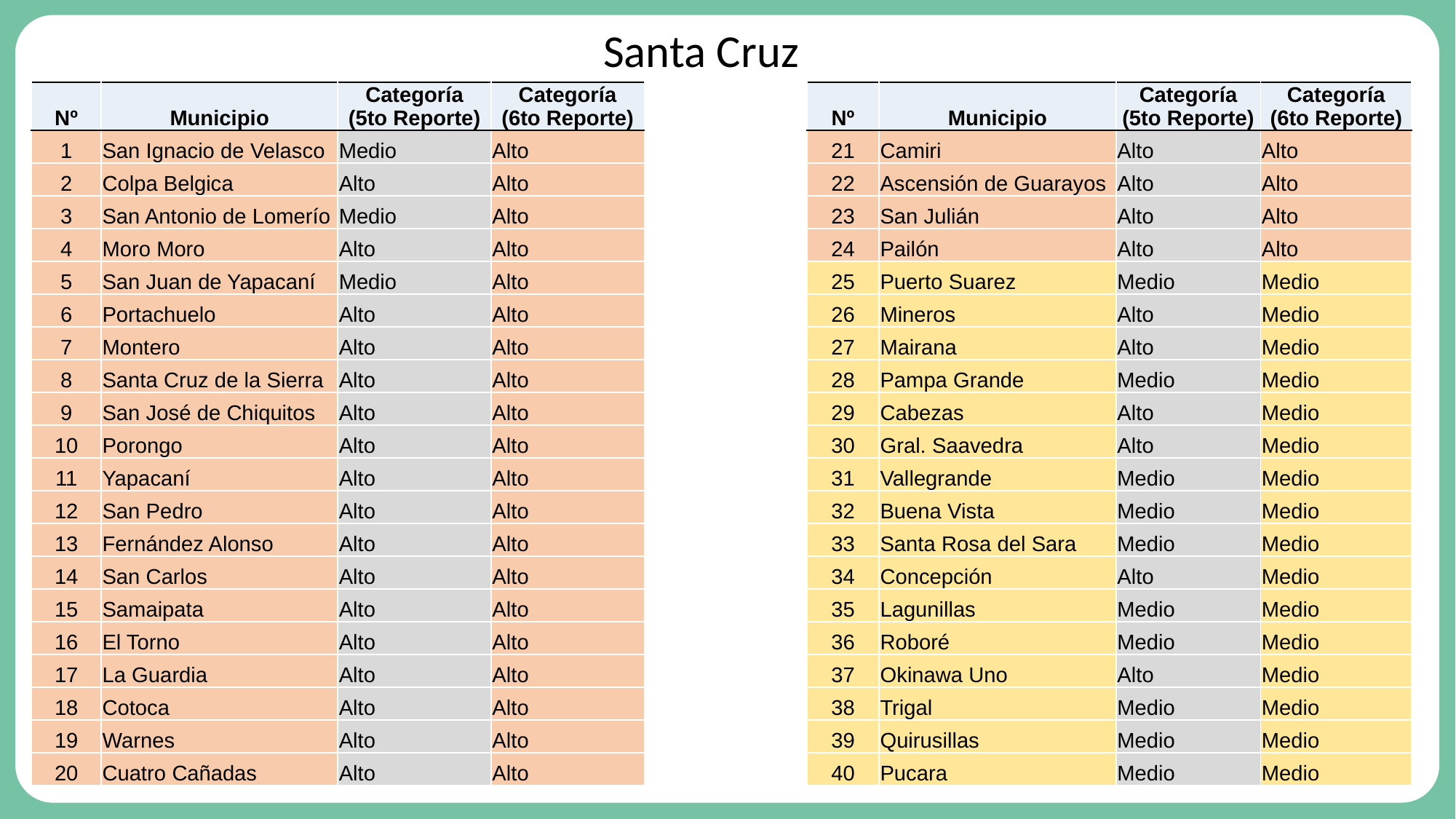

# Santa Cruz
| Nº | Municipio | Categoría (5to Reporte) | Categoría (6to Reporte) |
| --- | --- | --- | --- |
| 1 | San Ignacio de Velasco | Medio | Alto |
| 2 | Colpa Belgica | Alto | Alto |
| 3 | San Antonio de Lomerío | Medio | Alto |
| 4 | Moro Moro | Alto | Alto |
| 5 | San Juan de Yapacaní | Medio | Alto |
| 6 | Portachuelo | Alto | Alto |
| 7 | Montero | Alto | Alto |
| 8 | Santa Cruz de la Sierra | Alto | Alto |
| 9 | San José de Chiquitos | Alto | Alto |
| 10 | Porongo | Alto | Alto |
| 11 | Yapacaní | Alto | Alto |
| 12 | San Pedro | Alto | Alto |
| 13 | Fernández Alonso | Alto | Alto |
| 14 | San Carlos | Alto | Alto |
| 15 | Samaipata | Alto | Alto |
| 16 | El Torno | Alto | Alto |
| 17 | La Guardia | Alto | Alto |
| 18 | Cotoca | Alto | Alto |
| 19 | Warnes | Alto | Alto |
| 20 | Cuatro Cañadas | Alto | Alto |
| Nº | Municipio | Categoría (5to Reporte) | Categoría (6to Reporte) |
| --- | --- | --- | --- |
| 21 | Camiri | Alto | Alto |
| 22 | Ascensión de Guarayos | Alto | Alto |
| 23 | San Julián | Alto | Alto |
| 24 | Pailón | Alto | Alto |
| 25 | Puerto Suarez | Medio | Medio |
| 26 | Mineros | Alto | Medio |
| 27 | Mairana | Alto | Medio |
| 28 | Pampa Grande | Medio | Medio |
| 29 | Cabezas | Alto | Medio |
| 30 | Gral. Saavedra | Alto | Medio |
| 31 | Vallegrande | Medio | Medio |
| 32 | Buena Vista | Medio | Medio |
| 33 | Santa Rosa del Sara | Medio | Medio |
| 34 | Concepción | Alto | Medio |
| 35 | Lagunillas | Medio | Medio |
| 36 | Roboré | Medio | Medio |
| 37 | Okinawa Uno | Alto | Medio |
| 38 | Trigal | Medio | Medio |
| 39 | Quirusillas | Medio | Medio |
| 40 | Pucara | Medio | Medio |